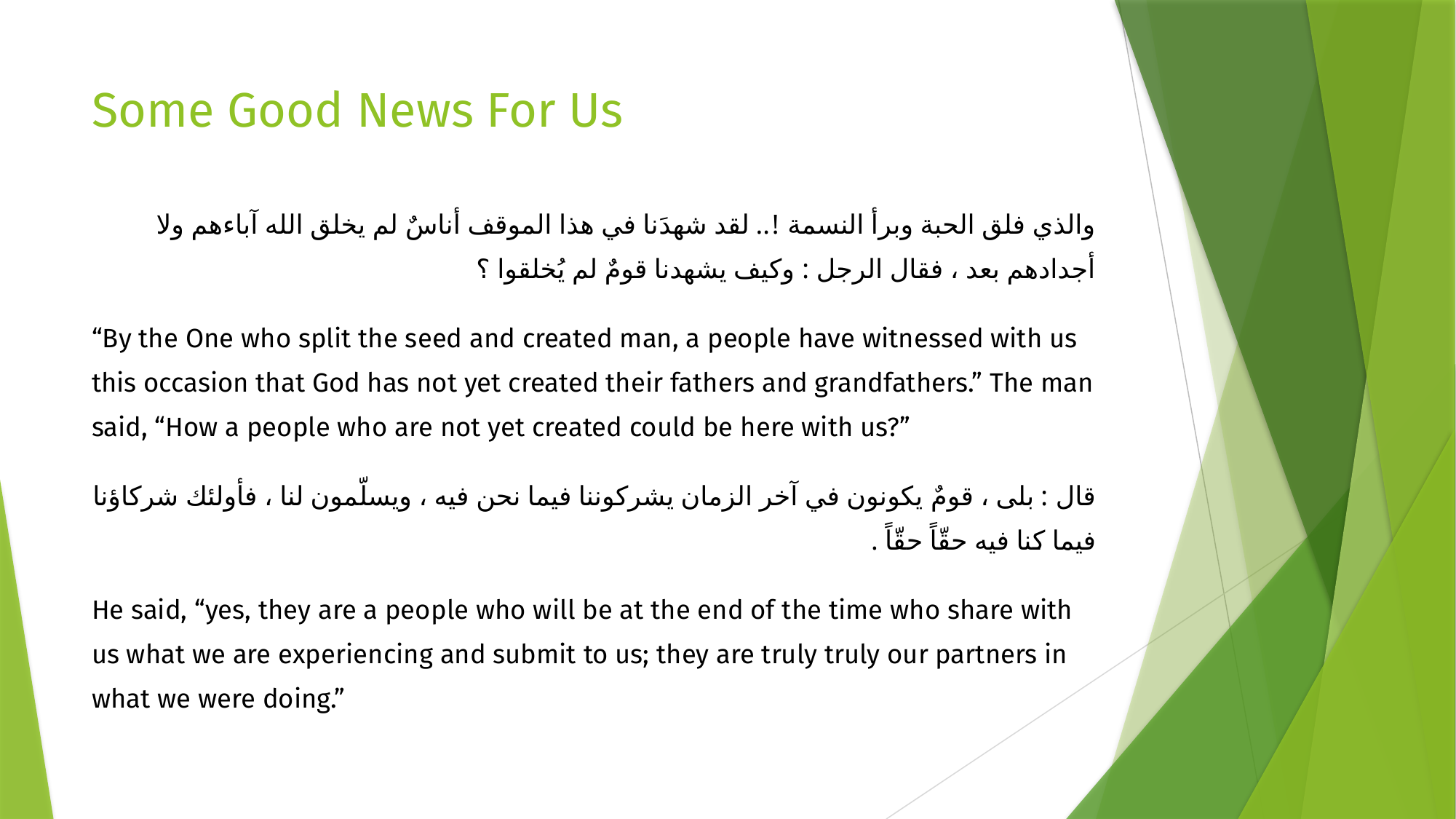

# Some Good News For Us
والذي فلق الحبة وبرأ النسمة !.. لقد شهدَنا في هذا الموقف أناسٌ لم يخلق الله آباءهم ولا أجدادهم بعد ، فقال الرجل : وكيف يشهدنا قومٌ لم يُخلقوا ؟
“By the One who split the seed and created man, a people have witnessed with us this occasion that God has not yet created their fathers and grandfathers.” The man said, “How a people who are not yet created could be here with us?”
قال : بلى ، قومٌ يكونون في آخر الزمان يشركوننا فيما نحن فيه ، ويسلّمون لنا ، فأولئك شركاؤنا فيما كنا فيه حقّاً حقّاً .
He said, “yes, they are a people who will be at the end of the time who share with us what we are experiencing and submit to us; they are truly truly our partners in what we were doing.”